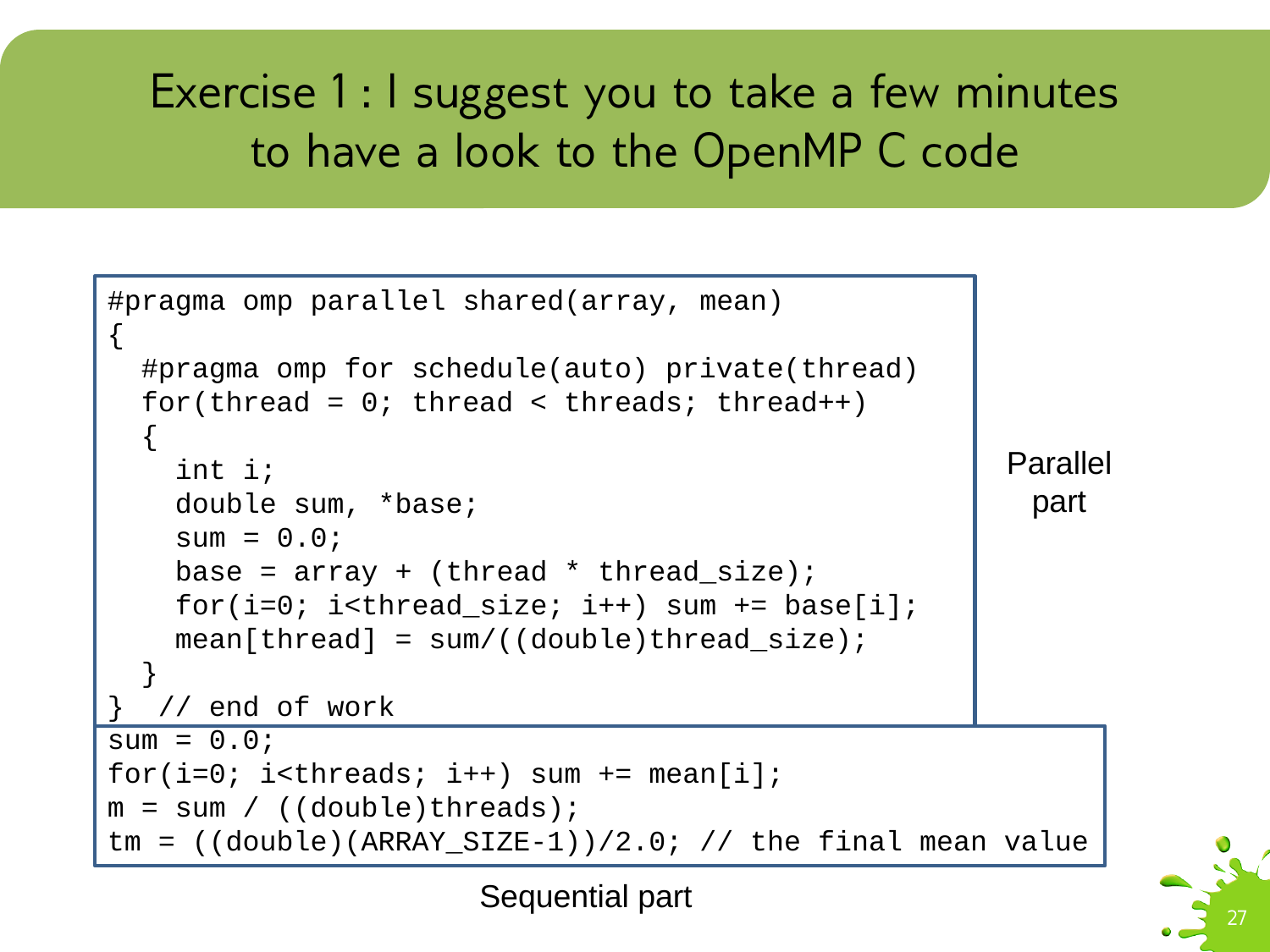

# Exercise 1 : I suggest you to take a few minutes to have a look to the OpenMP C code

#pragma omp parallel shared(array, mean)
{
  #pragma omp for schedule(auto) private(thread)
  for(thread = 0; thread < threads; thread++)
  {
    int i;
    double sum, *base;
    sum = 0.0;
    base = array + (thread * thread_size);
    for(i=0; i<thread_size; i++) sum += base[i];
    mean[thread] = sum/((double)thread_size);
  }
}  // end of work
sum = 0.0;
for(i=0; i<threads; i++) sum += mean[i];
m = sum / ((double)threads);
tm = ((double)(ARRAY_SIZE-1))/2.0; // the final mean value
Parallel
part

Sequential part
27